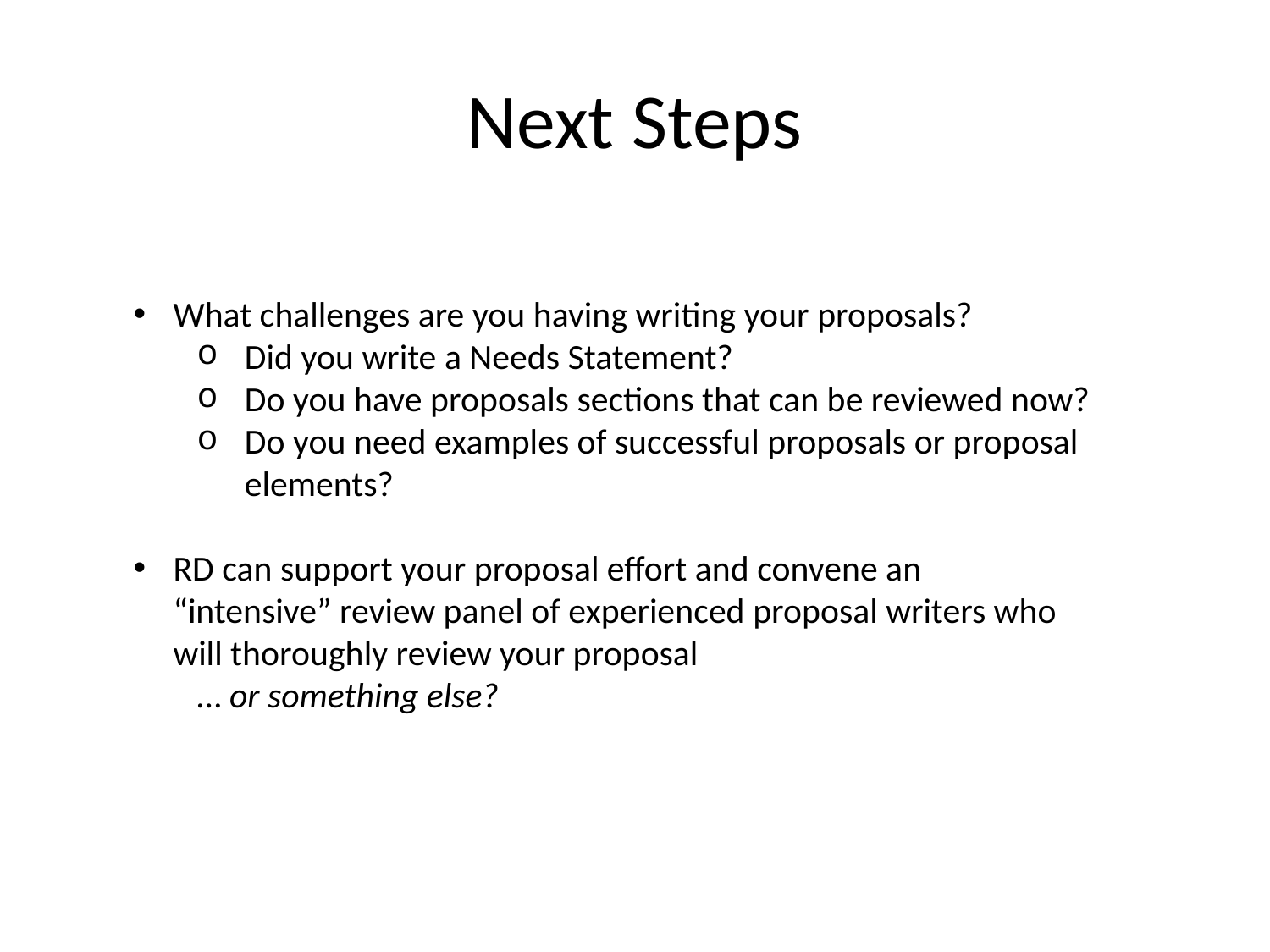

# Next Steps
What challenges are you having writing your proposals?
Did you write a Needs Statement?
Do you have proposals sections that can be reviewed now?
Do you need examples of successful proposals or proposal elements?
RD can support your proposal effort and convene an
“intensive” review panel of experienced proposal writers who
will thoroughly review your proposal
… or something else?